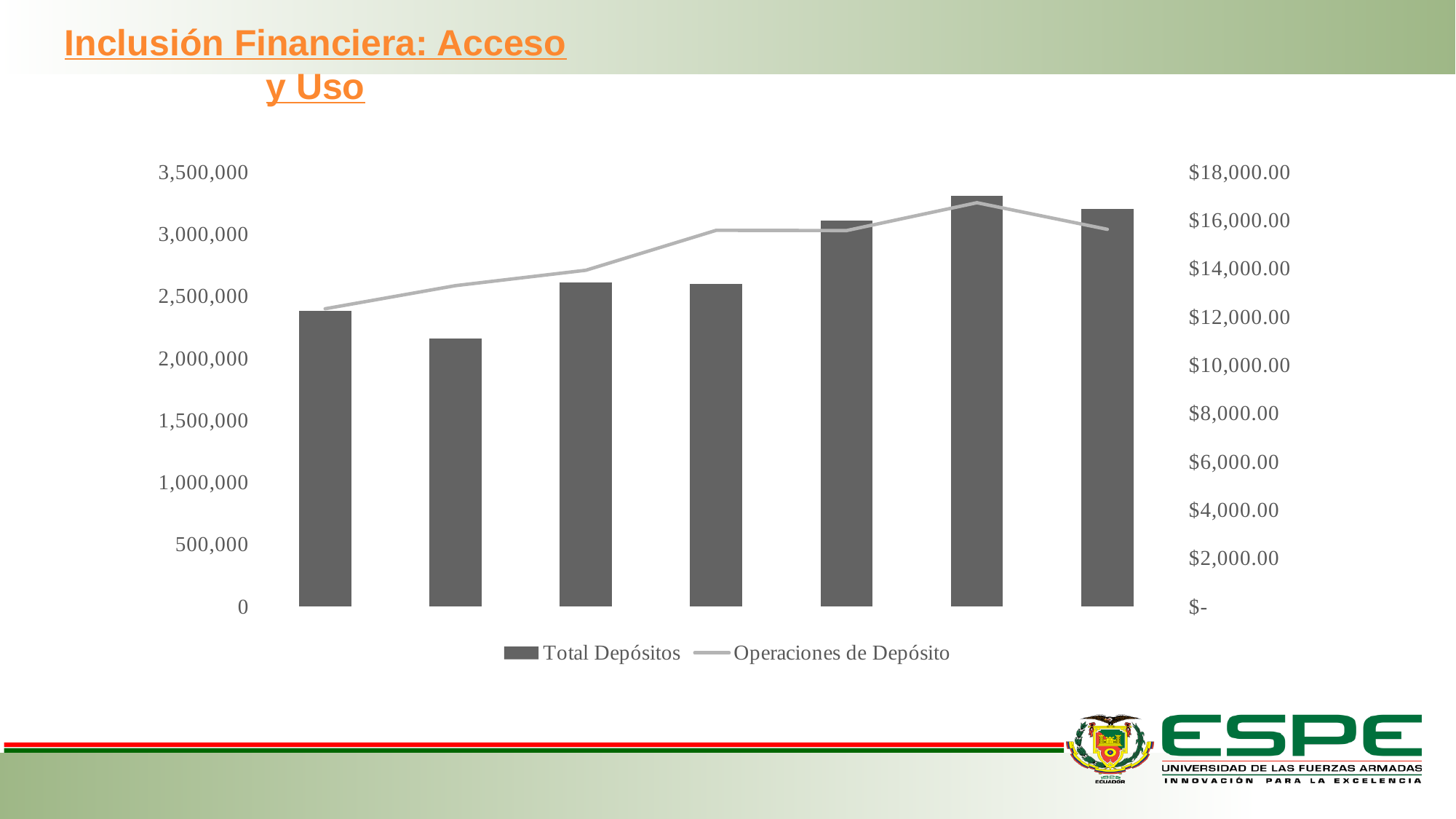

Inclusión Financiera: Acceso y Uso

### Chart

| Category | Total Depósitos | Operaciones de Depósito |
|---|---|---|
| 2014 | 12259.28516832 | 2397887.0 |
| 2015 | 11110.55718406 | 2584408.0 |
| 2016 | 13423.304866 | 2708443.0 |
| 2017 | 13347.075152110001 | 3030052.0 |
| 2018 | 15992.7851161 | 3028015.0 |
| 2019 | 17011.67312391 | 3252456.0 |
| 43983 | 16478.19520864 | 3037978.0 |